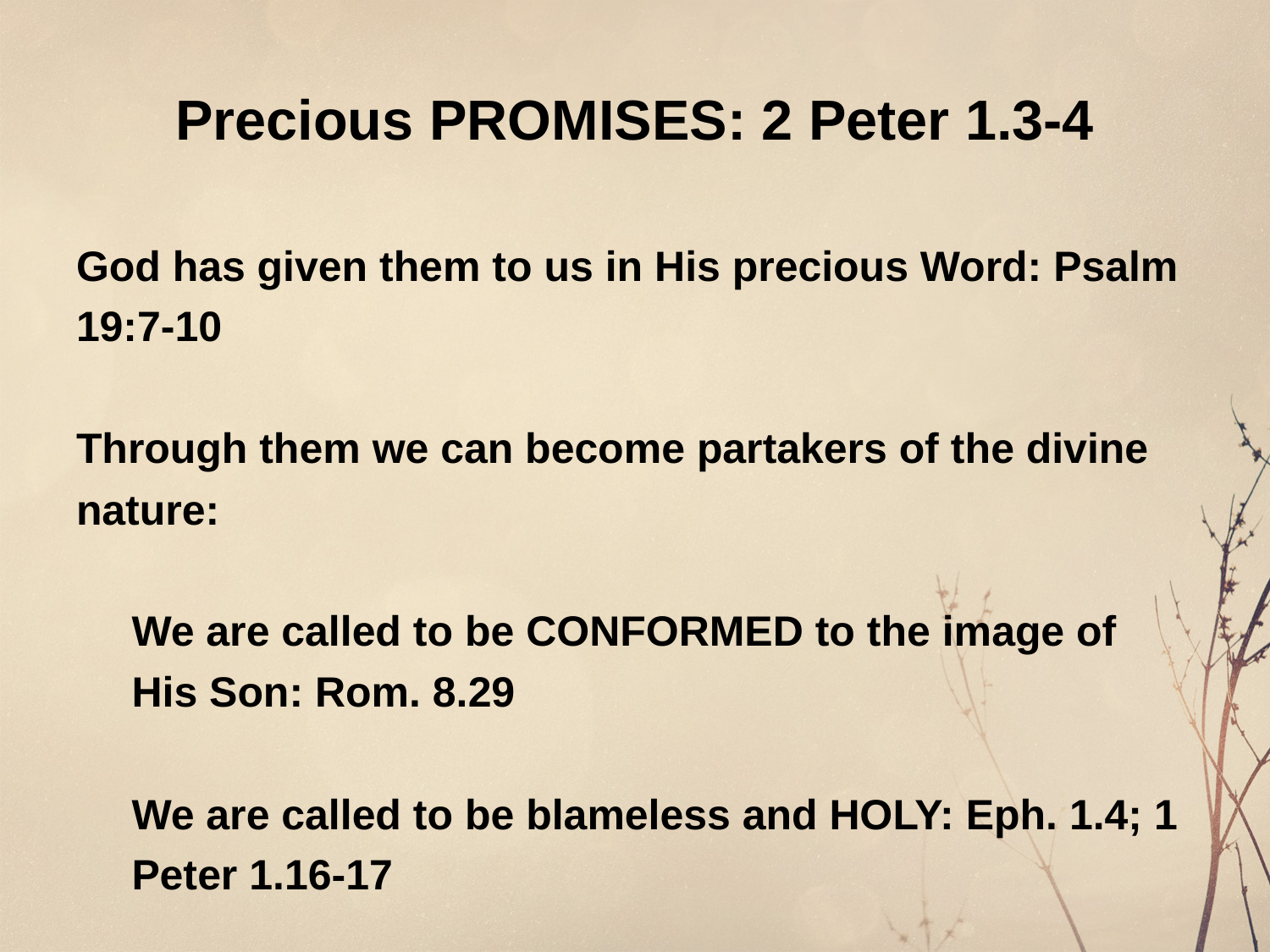

# Precious PROMISES: 2 Peter 1.3-4
God has given them to us in His precious Word: Psalm 19:7-10

Through them we can become partakers of the divine nature:

We are called to be CONFORMED to the image of His Son: Rom. 8.29

We are called to be blameless and HOLY: Eph. 1.4; 1 Peter 1.16-17

How? By ADDING to our precious faith: vss. 5-11